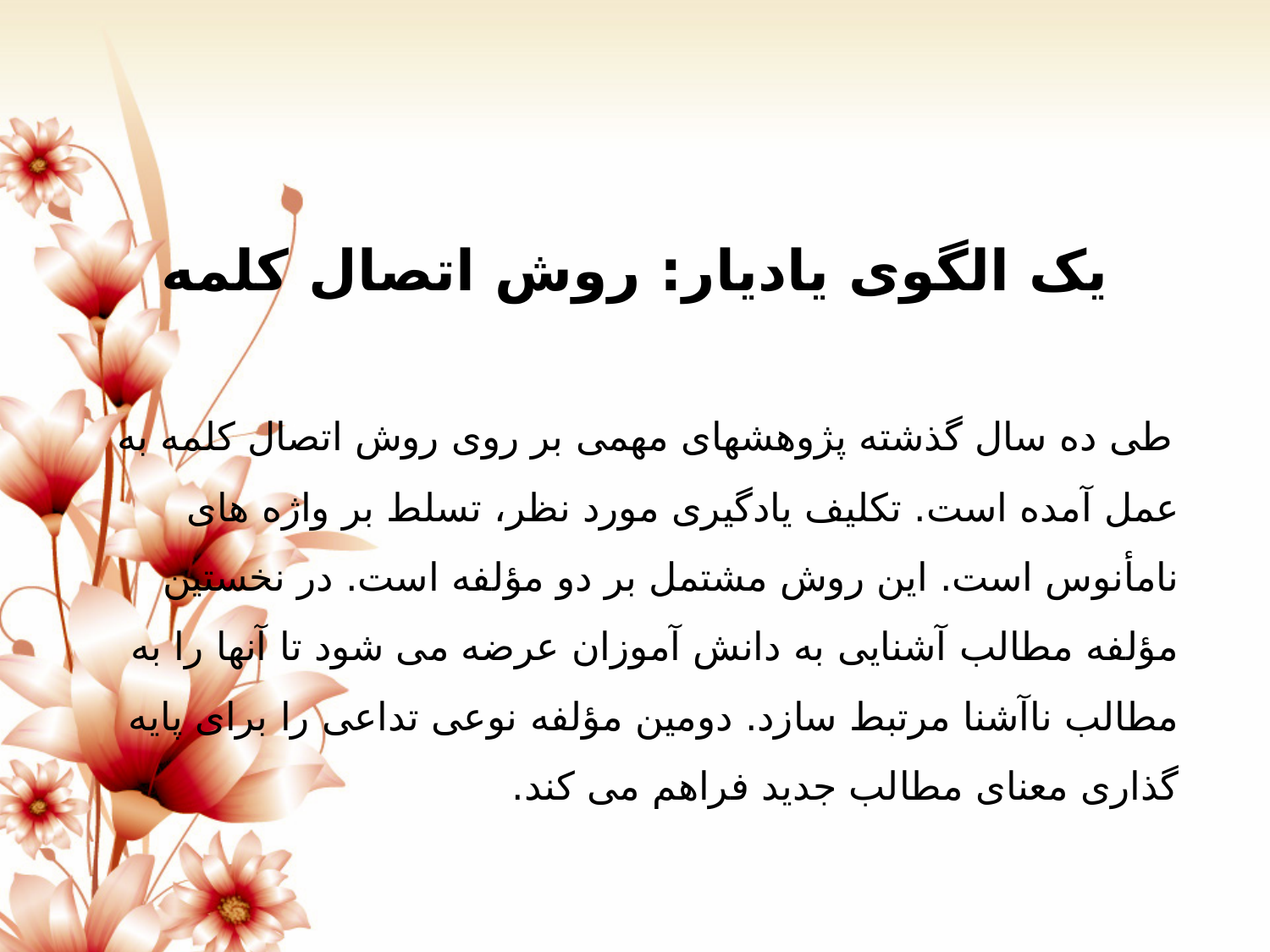

# یک الگوی یادیار: روش اتصال کلمه
    طی ده سال گذشته پژوهشهای مهمی بر روی روش اتصال کلمه به عمل آمده است. تکلیف یادگیری مورد نظر، تسلط بر واژه های نامأنوس است. این روش مشتمل بر دو مؤلفه است. در نخستین مؤلفه مطالب آشنایی به دانش آموزان عرضه می شود تا آنها را به مطالب ناآشنا مرتبط سازد. دومین مؤلفه نوعی تداعی را برای پایه گذاری معنای مطالب جدید فراهم می کند.